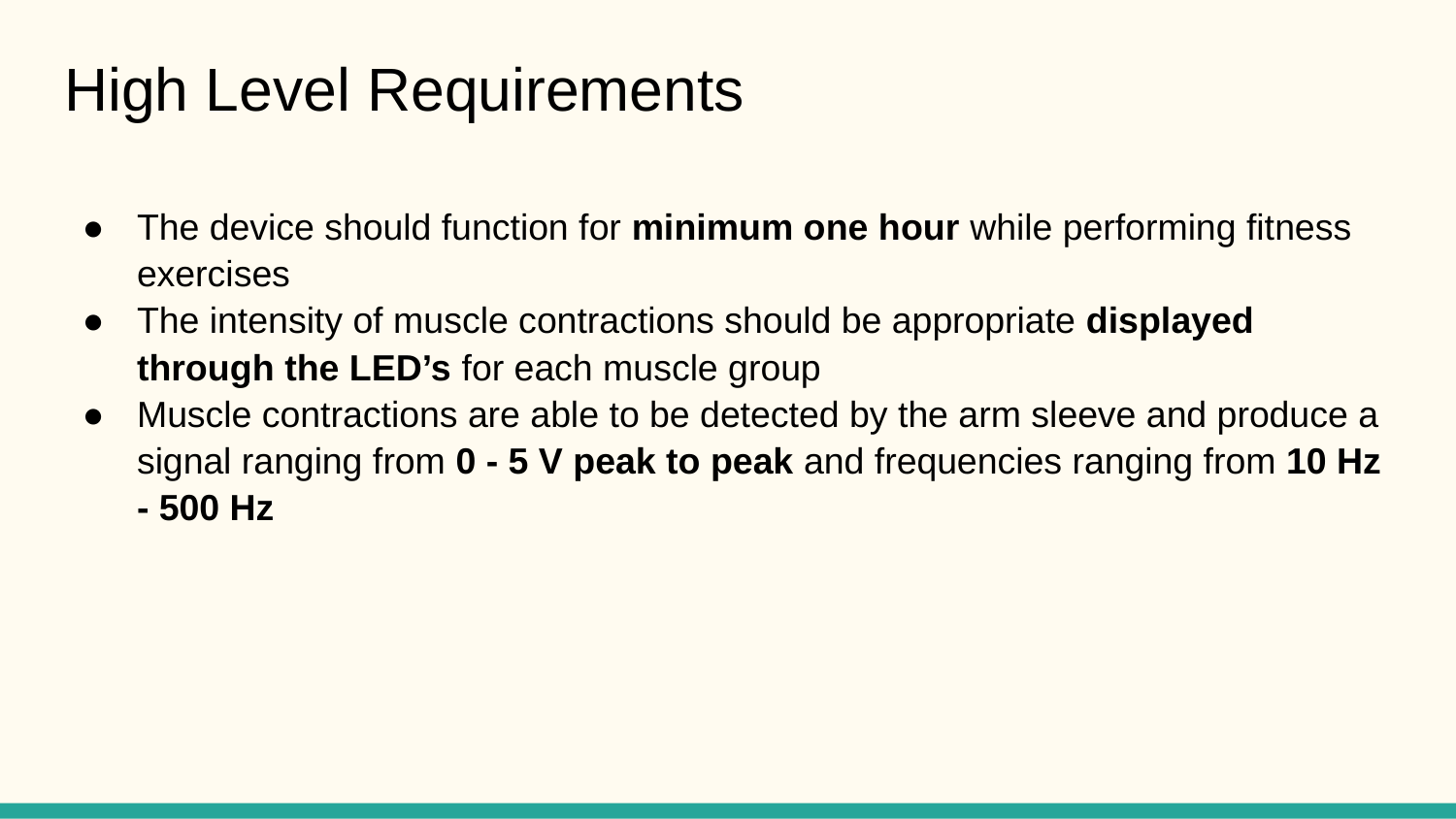

# High Level Requirements
The device should function for minimum one hour while performing fitness exercises
The intensity of muscle contractions should be appropriate displayed through the LED’s for each muscle group
Muscle contractions are able to be detected by the arm sleeve and produce a signal ranging from 0 - 5 V peak to peak and frequencies ranging from 10 Hz - 500 Hz